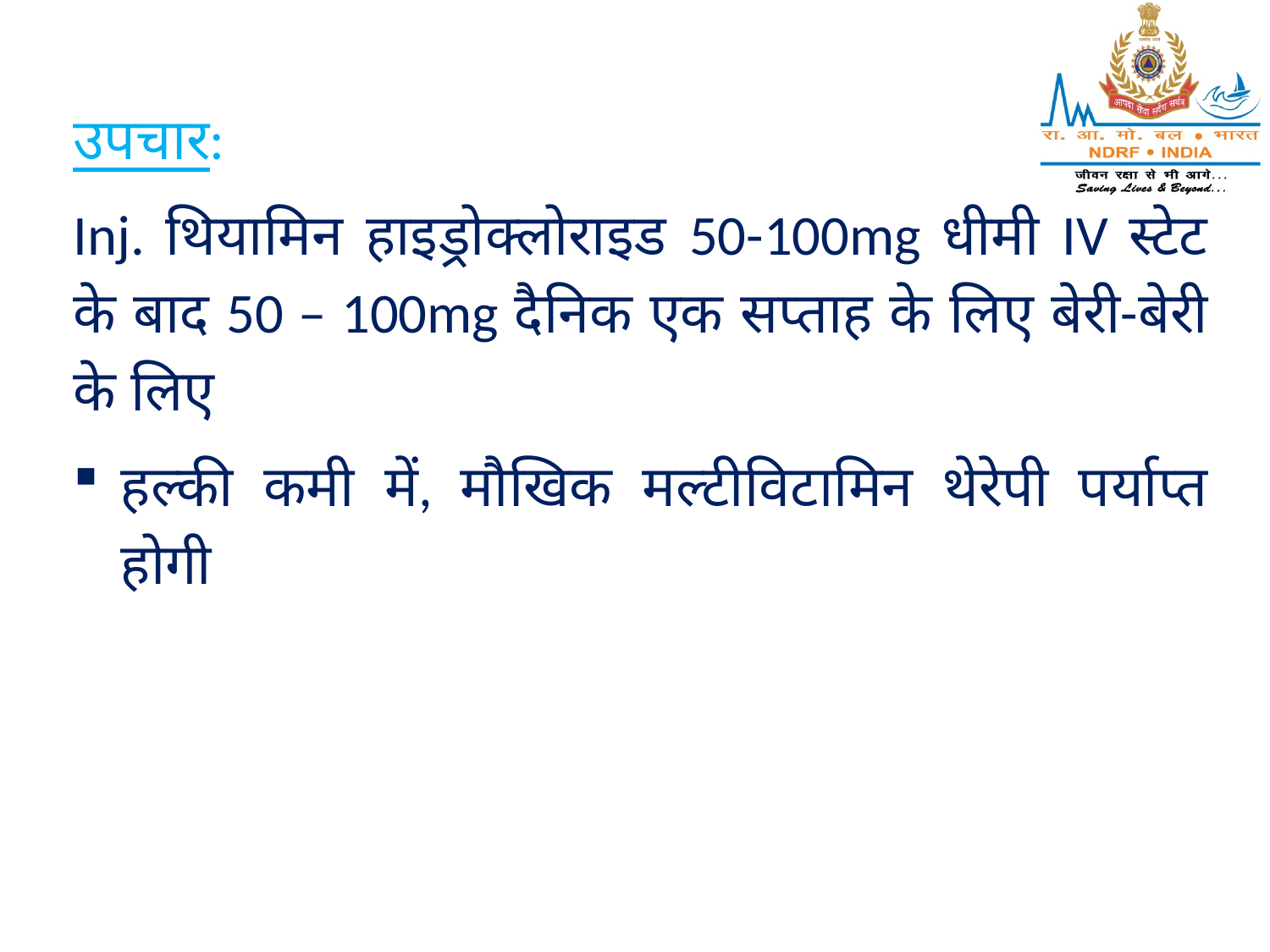

उपचार:
Inj. थियामिन हाइड्रोक्लोराइड 50-100mg धीमी IV स्टेट के बाद 50 – 100mg दैनिक एक सप्ताह के लिए बेरी-बेरी के लिए
हल्की कमी में, मौखिक मल्टीविटामिन थेरेपी पर्याप्त होगी